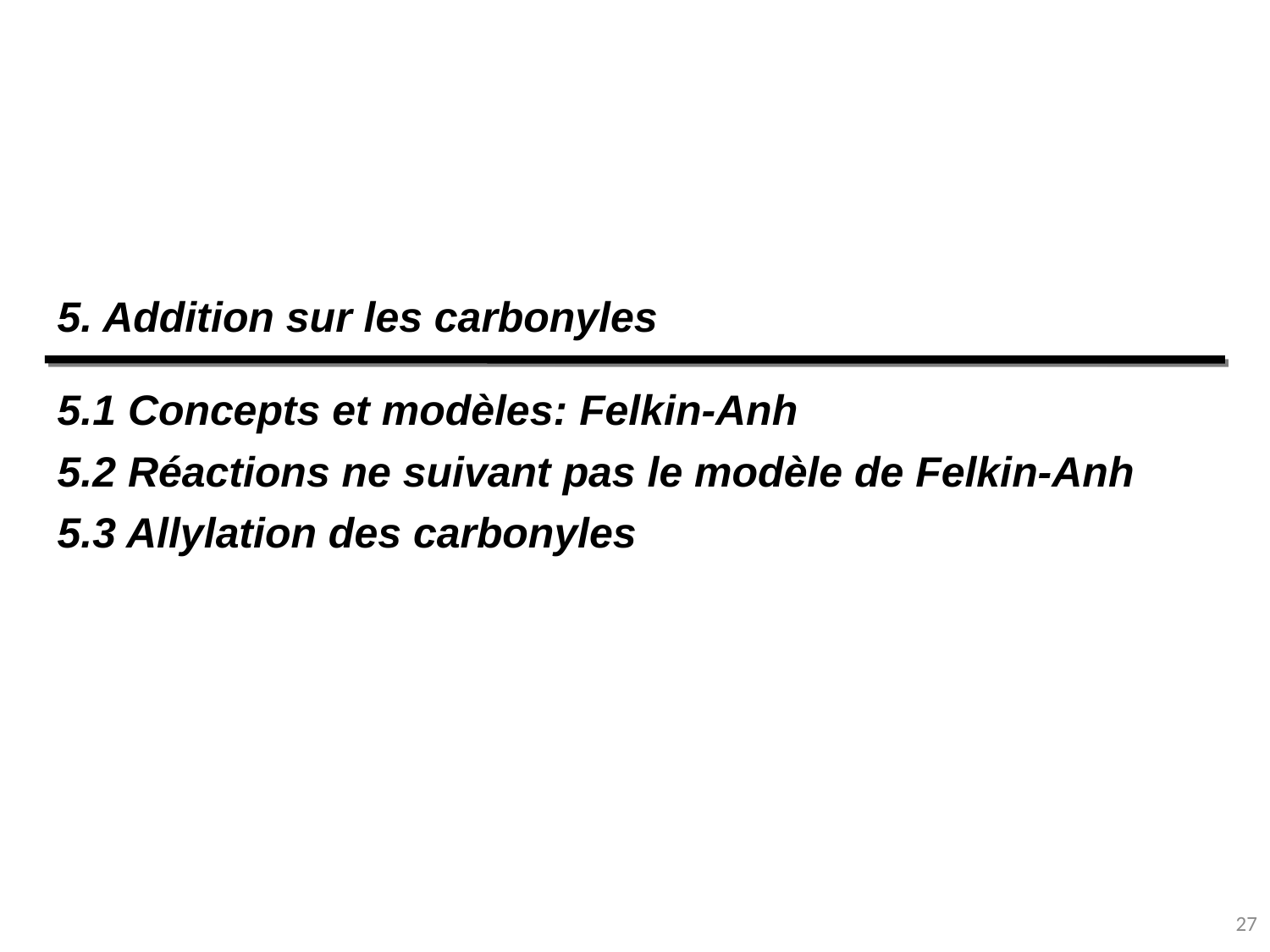

5. Addition sur les carbonyles

5.1 Concepts et modèles: Felkin-Anh
5.2 Réactions ne suivant pas le modèle de Felkin-Anh
5.3 Allylation des carbonyles
27